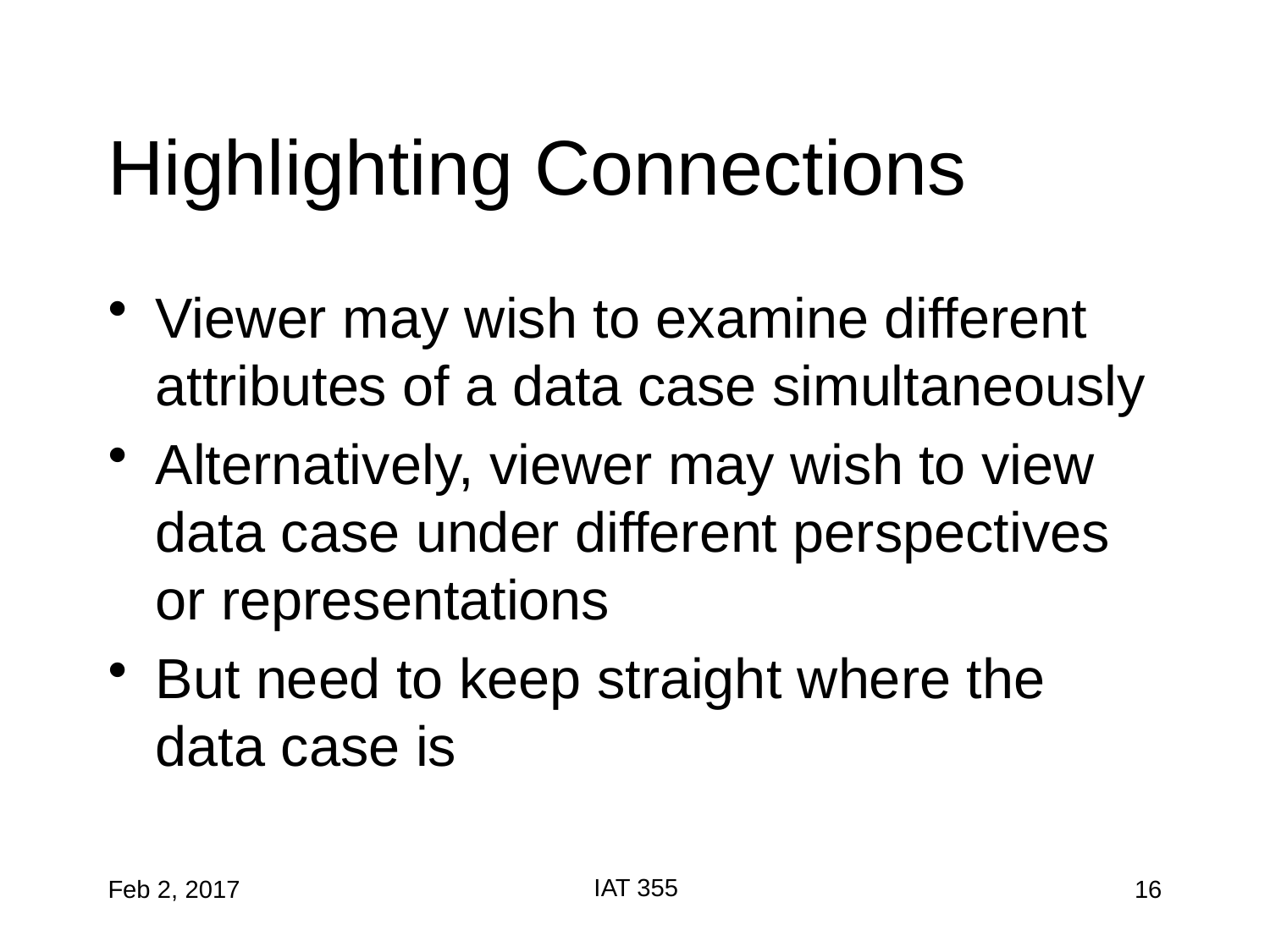

# Highlighting Connections
Viewer may wish to examine different attributes of a data case simultaneously
Alternatively, viewer may wish to view data case under different perspectives or representations
But need to keep straight where the data case is
IAT 355
Feb 2, 2017
16